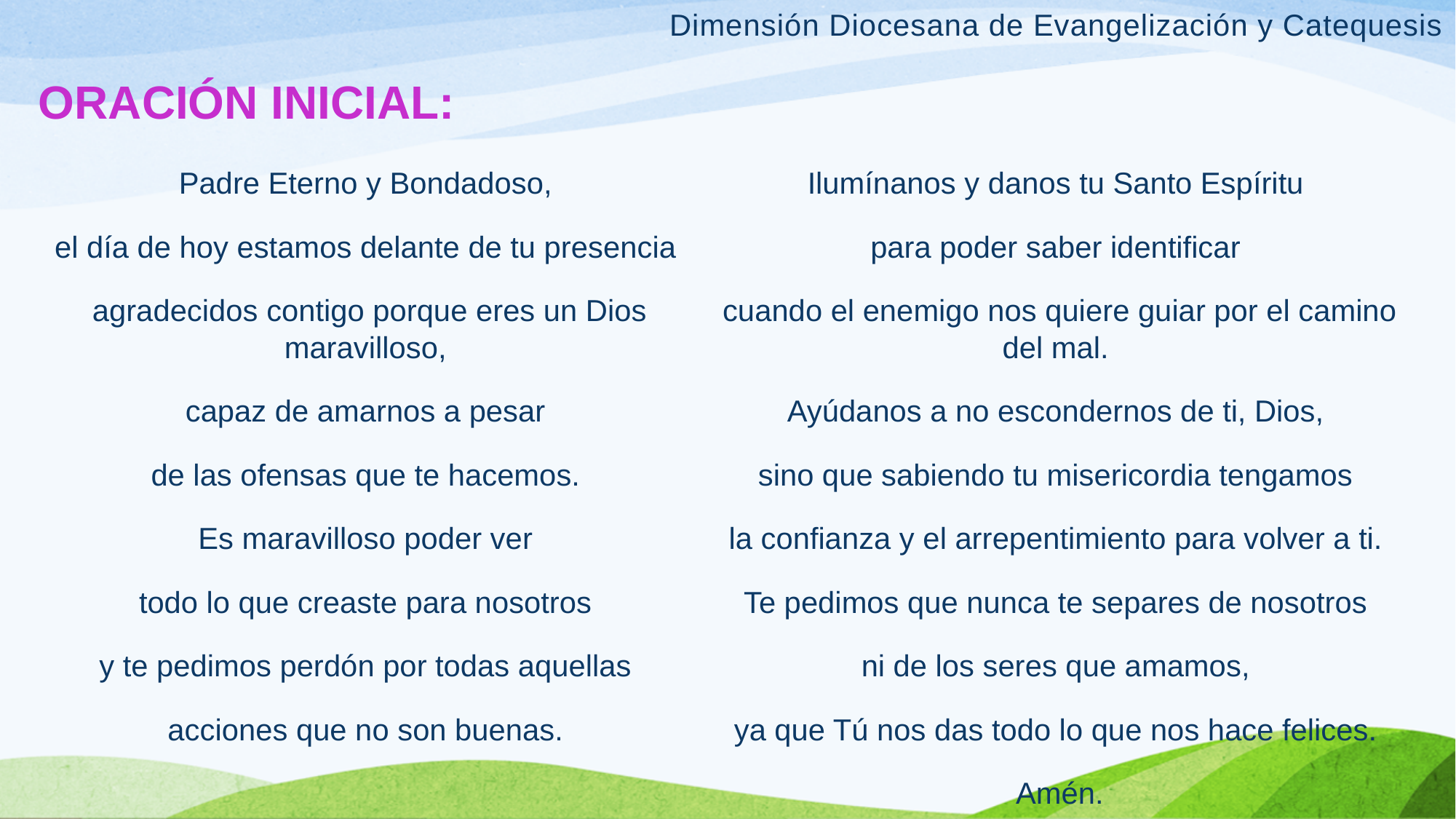

Dimensión Diocesana de Evangelización y Catequesis
ORACIÓN INICIAL:
Padre Eterno y Bondadoso,
el día de hoy estamos delante de tu presencia
agradecidos contigo porque eres un Dios maravilloso,
capaz de amarnos a pesar
de las ofensas que te hacemos.
Es maravilloso poder ver
todo lo que creaste para nosotros
y te pedimos perdón por todas aquellas
acciones que no son buenas.

Ilumínanos y danos tu Santo Espíritu
para poder saber identificar
cuando el enemigo nos quiere guiar por el camino del mal.
Ayúdanos a no escondernos de ti, Dios,
sino que sabiendo tu misericordia tengamos
la confianza y el arrepentimiento para volver a ti.
Te pedimos que nunca te separes de nosotros
ni de los seres que amamos,
ya que Tú nos das todo lo que nos hace felices.
Amén.